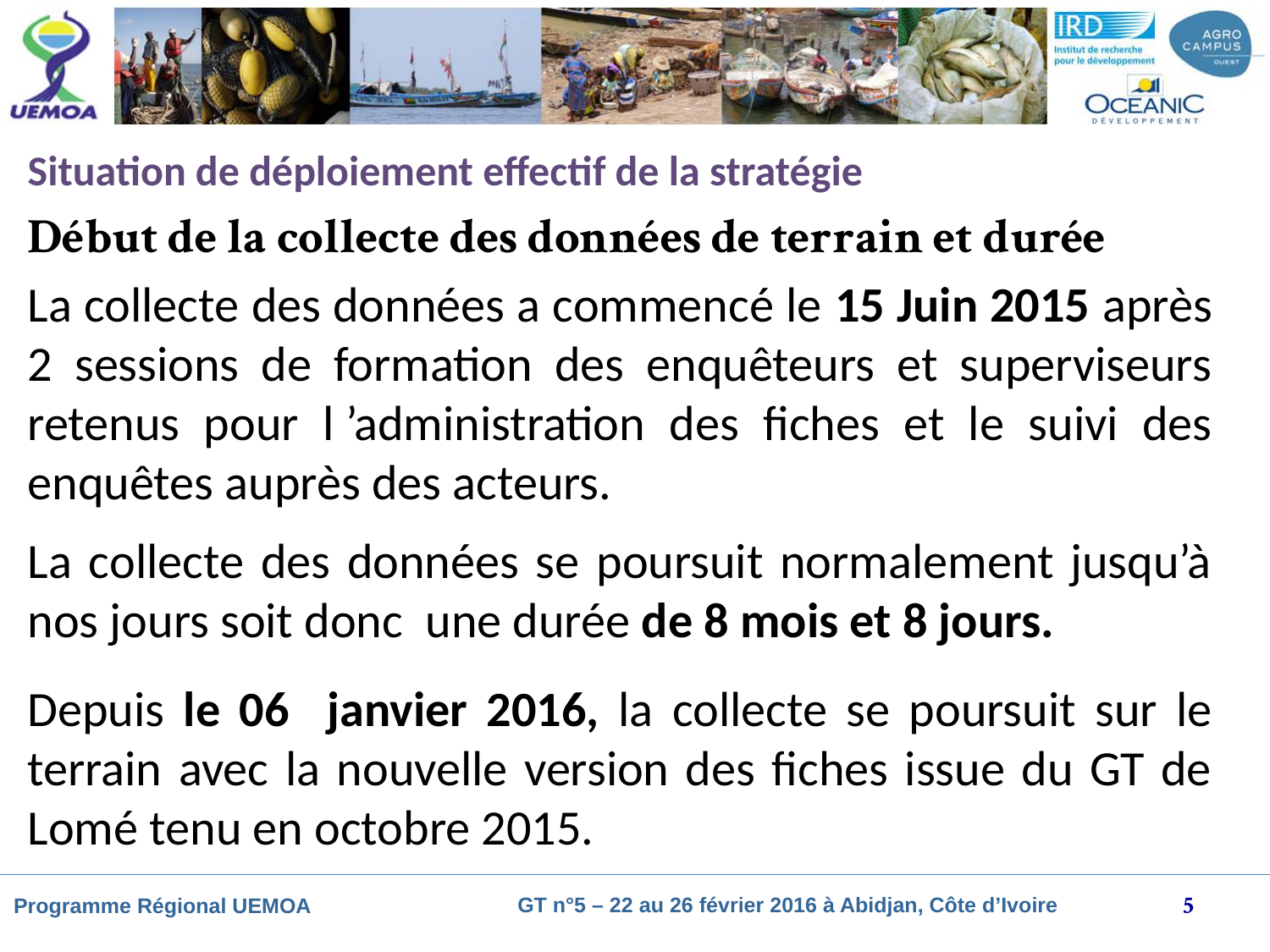

# Situation de déploiement effectif de la stratégie
Début de la collecte des données de terrain et durée
La collecte des données a commencé le 15 Juin 2015 après 2 sessions de formation des enquêteurs et superviseurs retenus pour l ’administration des fiches et le suivi des enquêtes auprès des acteurs.

La collecte des données se poursuit normalement jusqu’à nos jours soit donc  une durée de 8 mois et 8 jours.

Depuis le 06  janvier 2016, la collecte se poursuit sur le terrain avec la nouvelle version des fiches issue du GT de Lomé tenu en octobre 2015.

5
GT n°5 – 22 au 26 février 2016 à Abidjan, Côte d’Ivoire
Programme Régional UEMOA